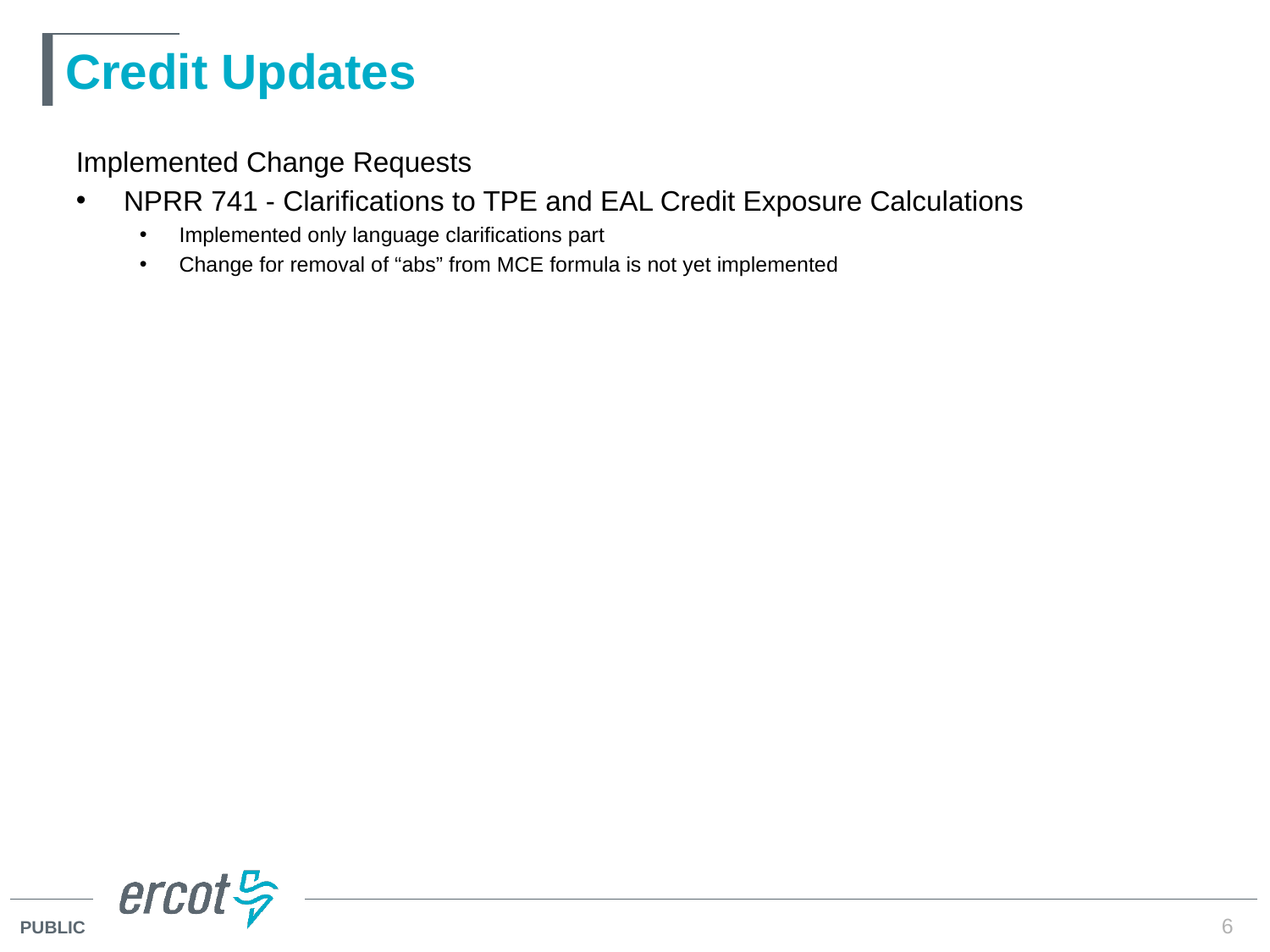

# Credit Updates
Implemented Change Requests
NPRR 741 - Clarifications to TPE and EAL Credit Exposure Calculations
Implemented only language clarifications part
Change for removal of “abs” from MCE formula is not yet implemented
6